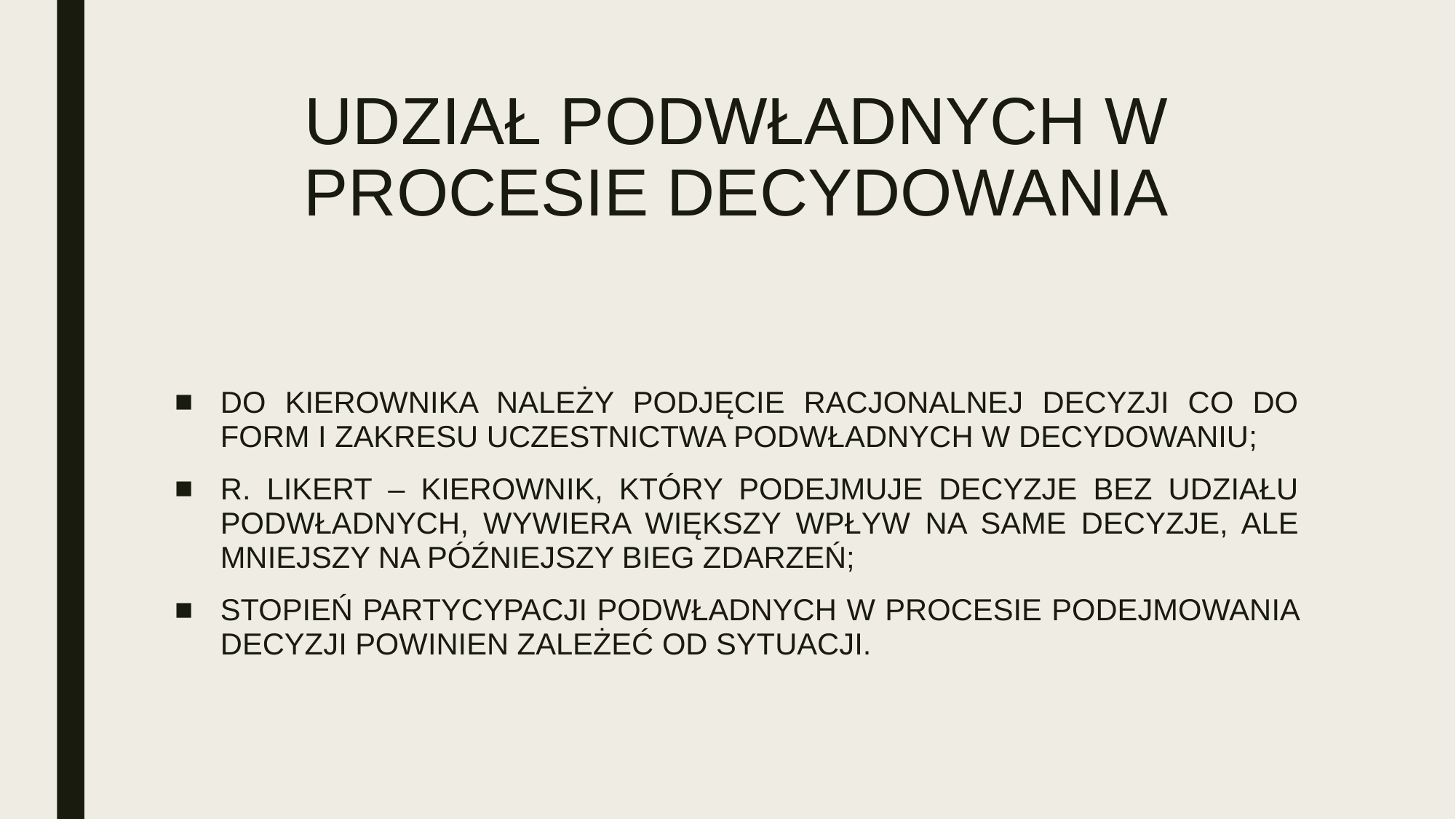

# UDZIAŁ PODWŁADNYCH W PROCESIE DECYDOWANIA

DO KIEROWNIKA NALEŻY PODJĘCIE RACJONALNEJ DECYZJI CO DO FORM I ZAKRESU UCZESTNICTWA PODWŁADNYCH W DECYDOWANIU;
R. LIKERT – KIEROWNIK, KTÓRY PODEJMUJE DECYZJE BEZ UDZIAŁU PODWŁADNYCH, WYWIERA WIĘKSZY WPŁYW NA SAME DECYZJE, ALE MNIEJSZY NA PÓŹNIEJSZY BIEG ZDARZEŃ;
STOPIEŃ PARTYCYPACJI PODWŁADNYCH W PROCESIE PODEJMOWANIA DECYZJI POWINIEN ZALEŻEĆ OD SYTUACJI.